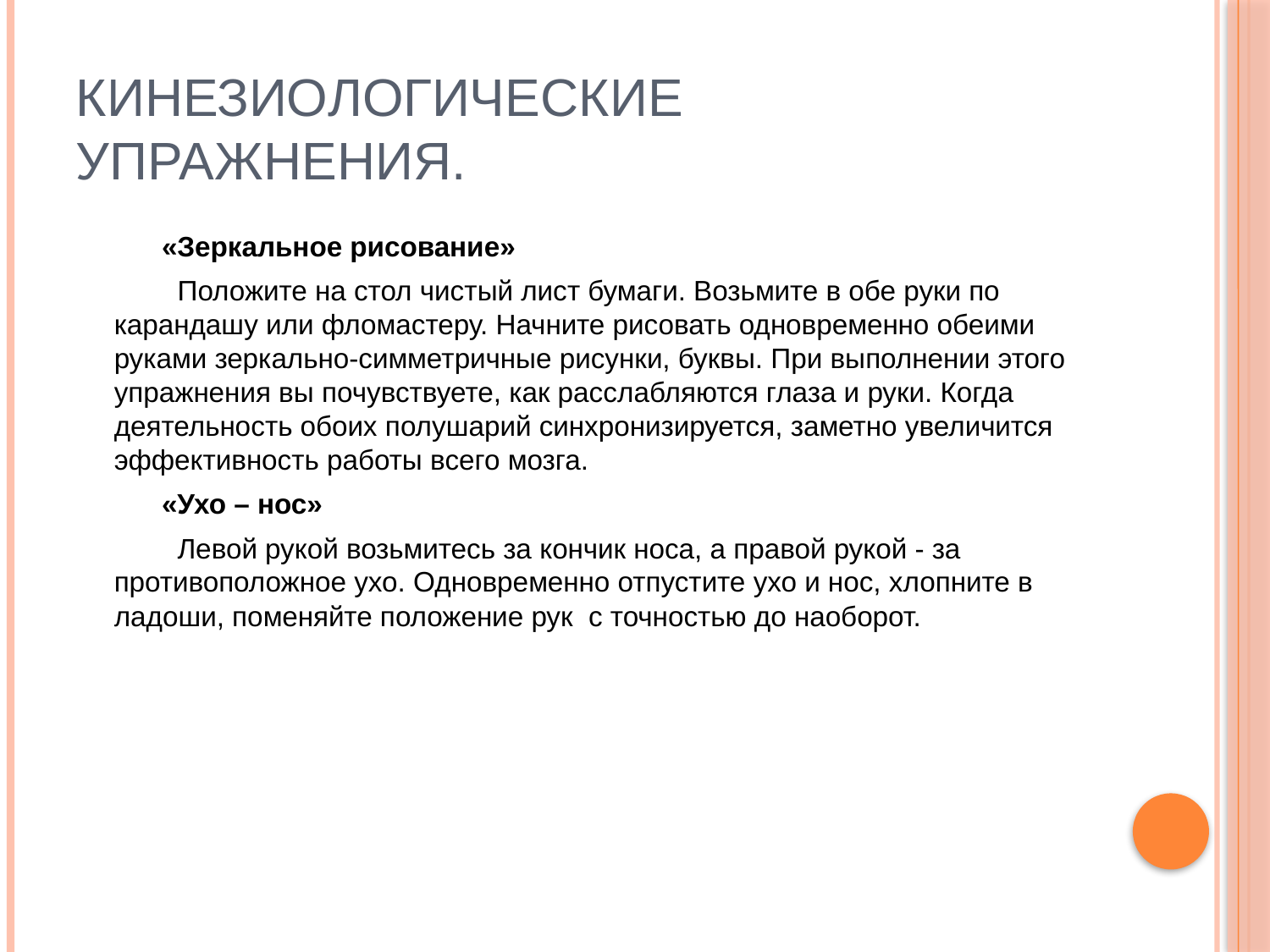

# Кинезиологические упражнения.
«Зеркальное рисование»
  Положите на стол чистый лист бумаги. Возьмите в обе руки по карандашу или фломастеру. Начните рисовать одновременно обеими руками зеркально-симметричные рисунки, буквы. При выполнении этого упражнения вы почувствуете, как расслабляются глаза и руки. Когда деятельность обоих полушарий синхронизируется, заметно увеличится эффективность работы всего мозга.
«Ухо – нос»
  Левой рукой возьмитесь за кончик носа, а правой рукой - за противоположное ухо. Одновременно отпустите ухо и нос, хлопните в ладоши, поменяйте положение рук  с точностью до наоборот.